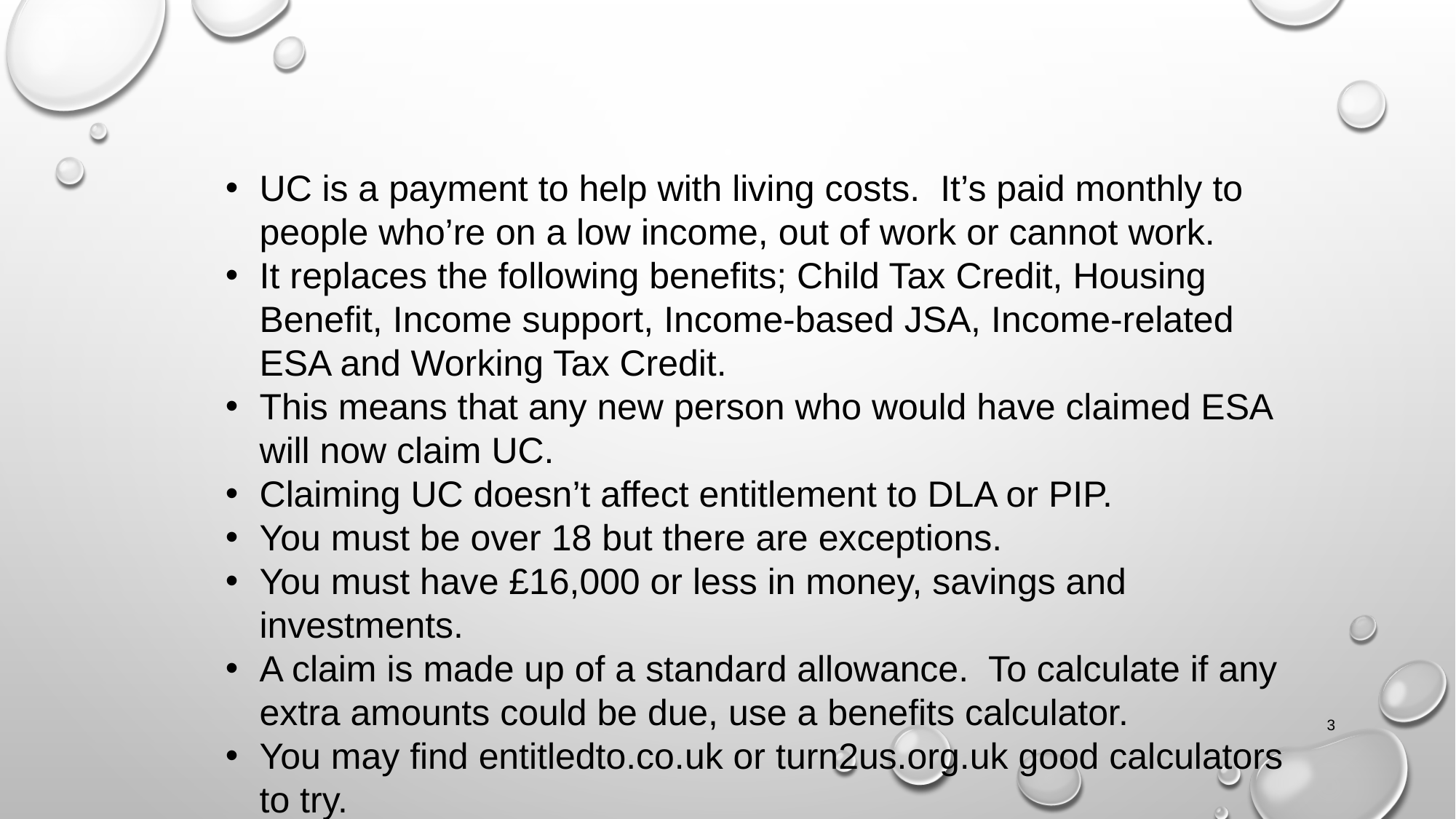

UC is a payment to help with living costs.  It’s paid monthly to people who’re on a low income, out of work or cannot work.
It replaces the following benefits; Child Tax Credit, Housing Benefit, Income support, Income-based JSA, Income-related ESA and Working Tax Credit.
This means that any new person who would have claimed ESA will now claim UC.
Claiming UC doesn’t affect entitlement to DLA or PIP.
You must be over 18 but there are exceptions.
You must have £16,000 or less in money, savings and investments.
A claim is made up of a standard allowance.  To calculate if any extra amounts could be due, use a benefits calculator.
You may find entitledto.co.uk or turn2us.org.uk good calculators to try.
3